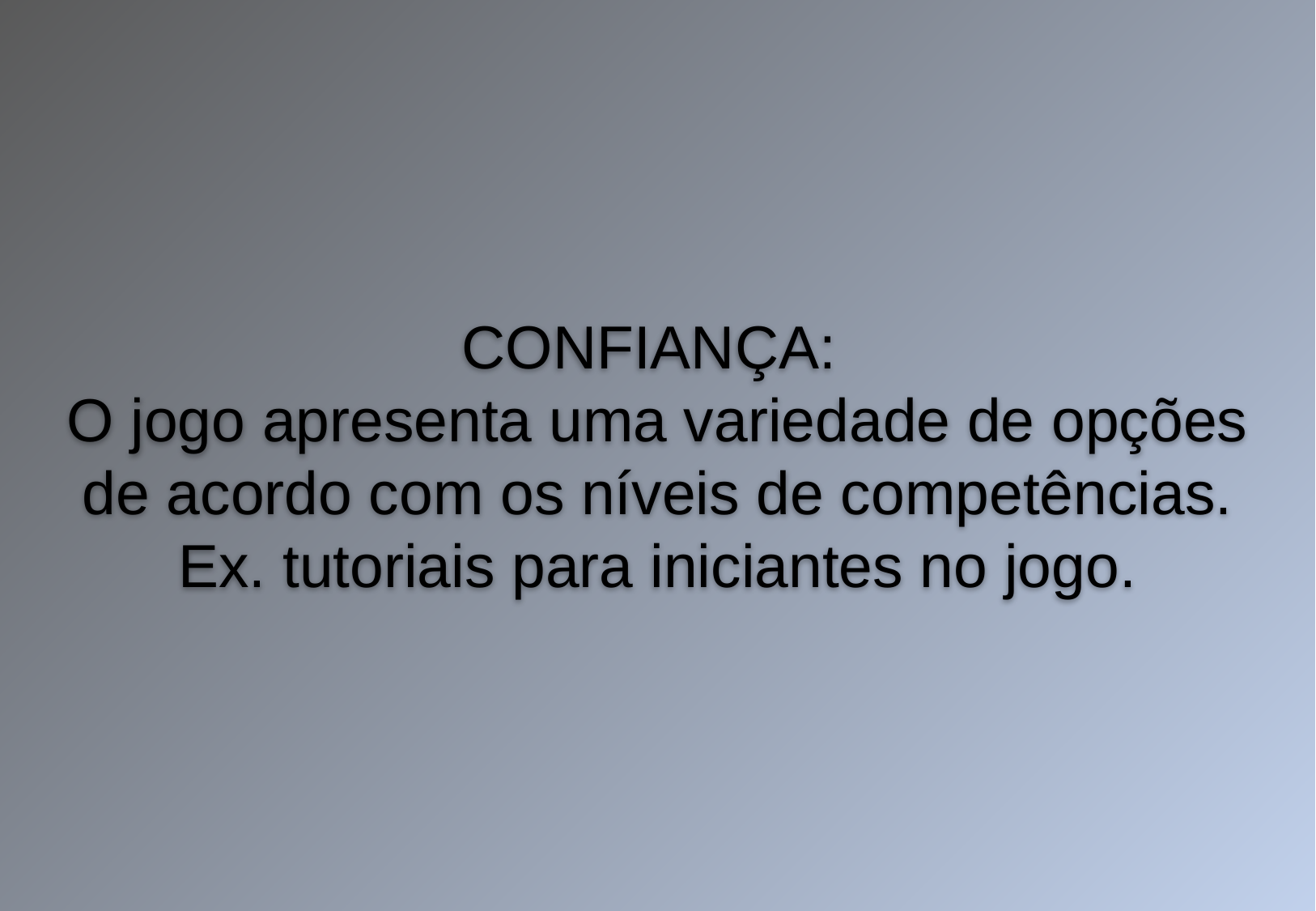

CONFIANÇA:
O jogo apresenta uma variedade de opções de acordo com os níveis de competências. Ex. tutoriais para iniciantes no jogo.